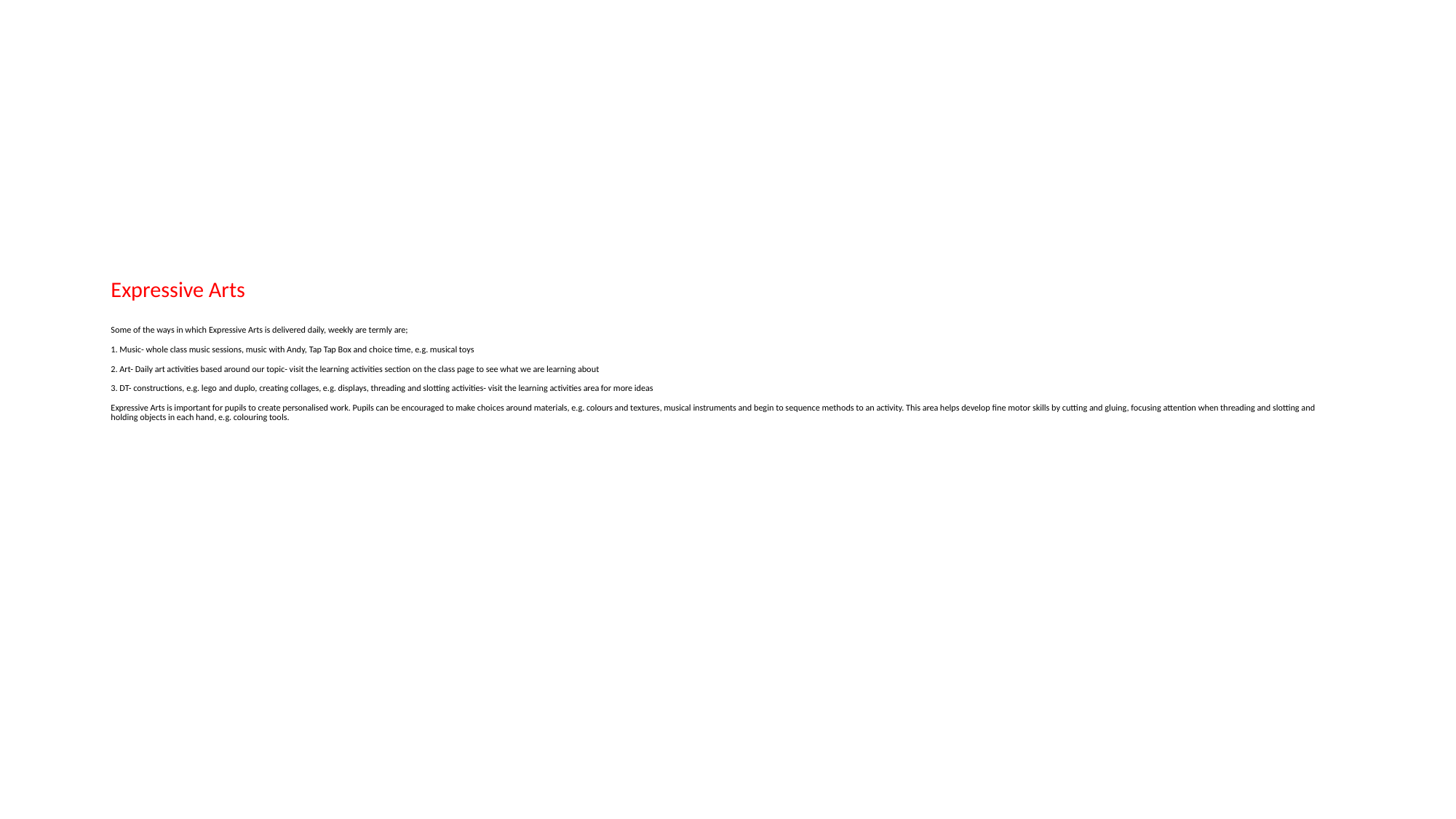

# Expressive Arts Some of the ways in which Expressive Arts is delivered daily, weekly are termly are; 1. Music- whole class music sessions, music with Andy, Tap Tap Box and choice time, e.g. musical toys 2. Art- Daily art activities based around our topic- visit the learning activities section on the class page to see what we are learning about 3. DT- constructions, e.g. lego and duplo, creating collages, e.g. displays, threading and slotting activities- visit the learning activities area for more ideas Expressive Arts is important for pupils to create personalised work. Pupils can be encouraged to make choices around materials, e.g. colours and textures, musical instruments and begin to sequence methods to an activity. This area helps develop fine motor skills by cutting and gluing, focusing attention when threading and slotting and holding objects in each hand, e.g. colouring tools.